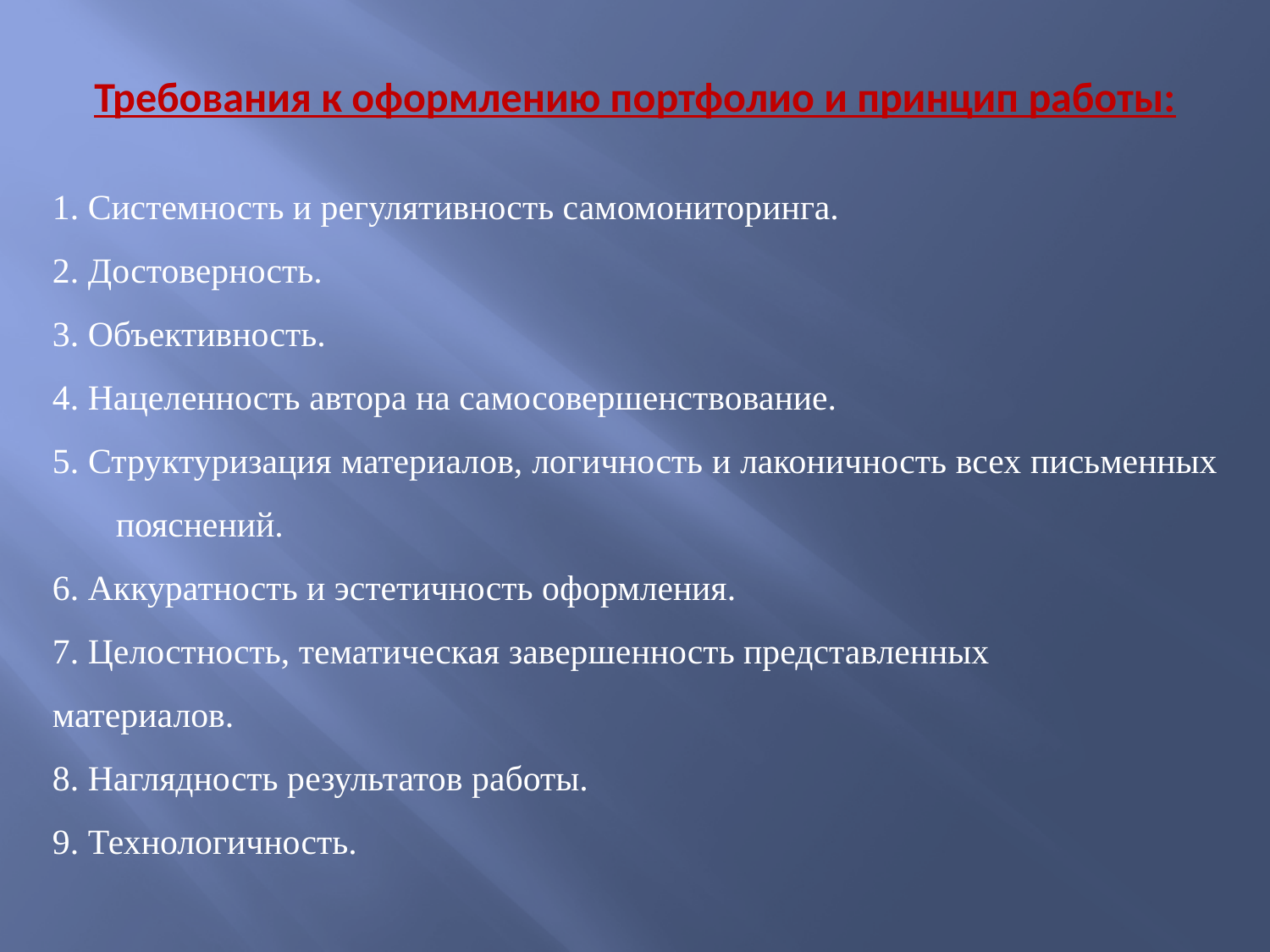

Требования к оформлению портфолио и принцип работы:

1. Системность и регулятивность самомониторинга.
2. Достоверность.
3. Объективность.
4. Нацеленность автора на самосовершенствование.
5. Структуризация материалов, логичность и лаконичность всех письменных пояснений.
6. Аккуратность и эстетичность оформления.
7. Целостность, тематическая завершенность представленных
материалов.
8. Наглядность результатов работы.
9. Технологичность.